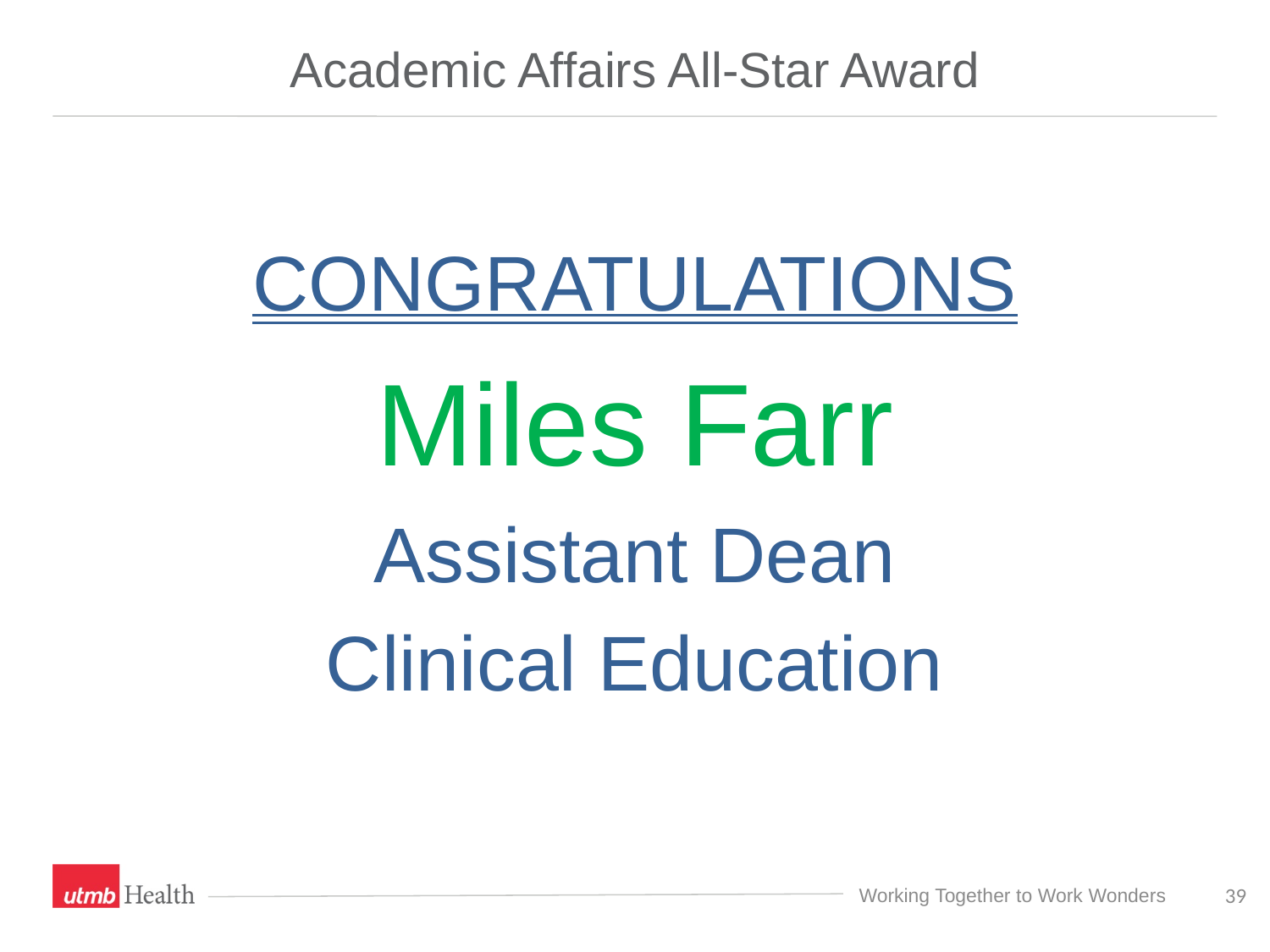

# Academic Affairs All-Star Award

CONGRATULATIONS
Miles Farr
Assistant Dean
Clinical Education
39